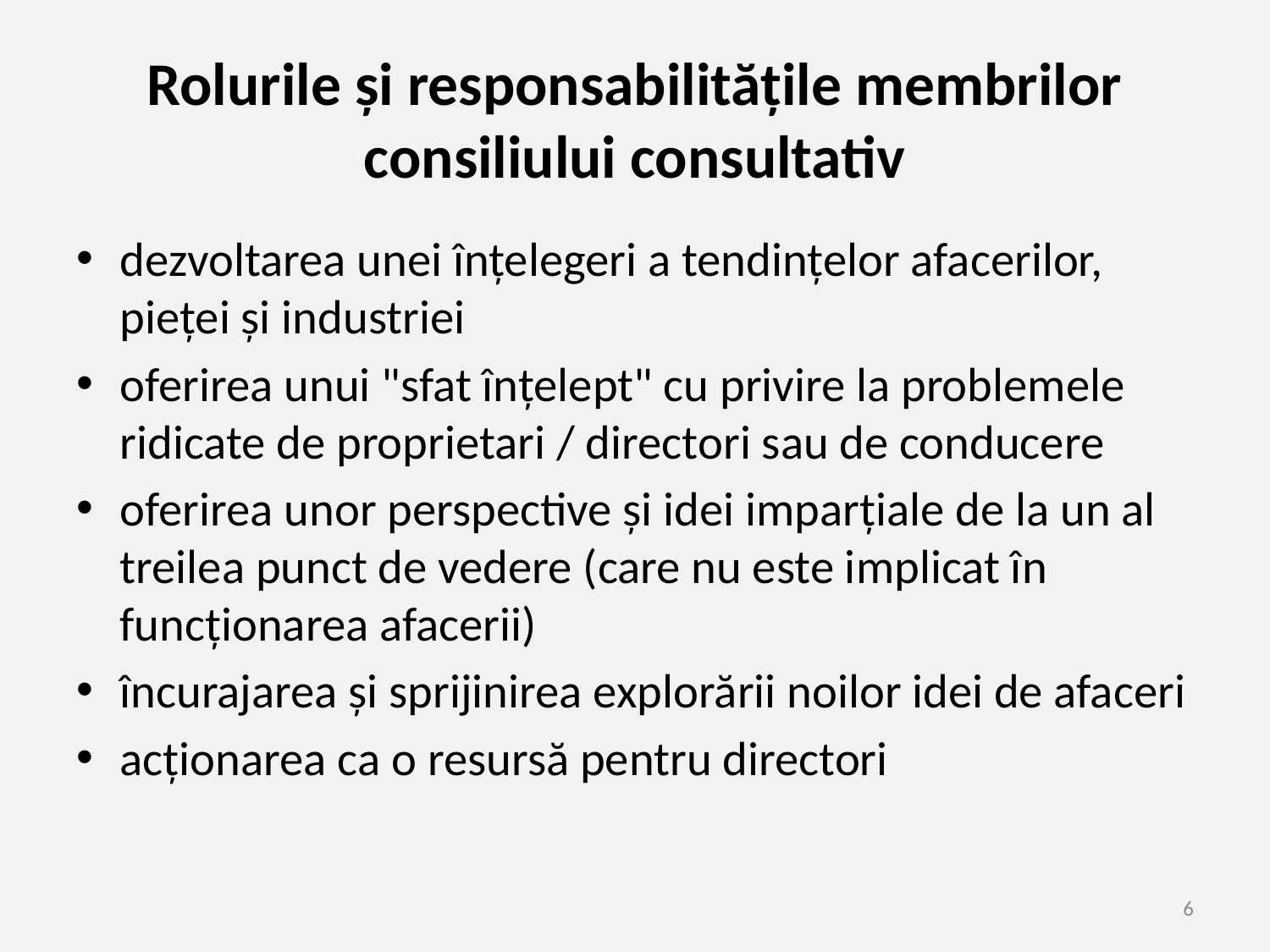

# Rolurile și responsabilitățile membrilor consiliului consultativ
dezvoltarea unei înțelegeri a tendințelor afacerilor, pieței și industriei
oferirea unui "sfat înțelept" cu privire la problemele ridicate de proprietari / directori sau de conducere
oferirea unor perspective și idei imparțiale de la un al treilea punct de vedere (care nu este implicat în funcționarea afacerii)
încurajarea și sprijinirea explorării noilor idei de afaceri
acționarea ca o resursă pentru directori
6